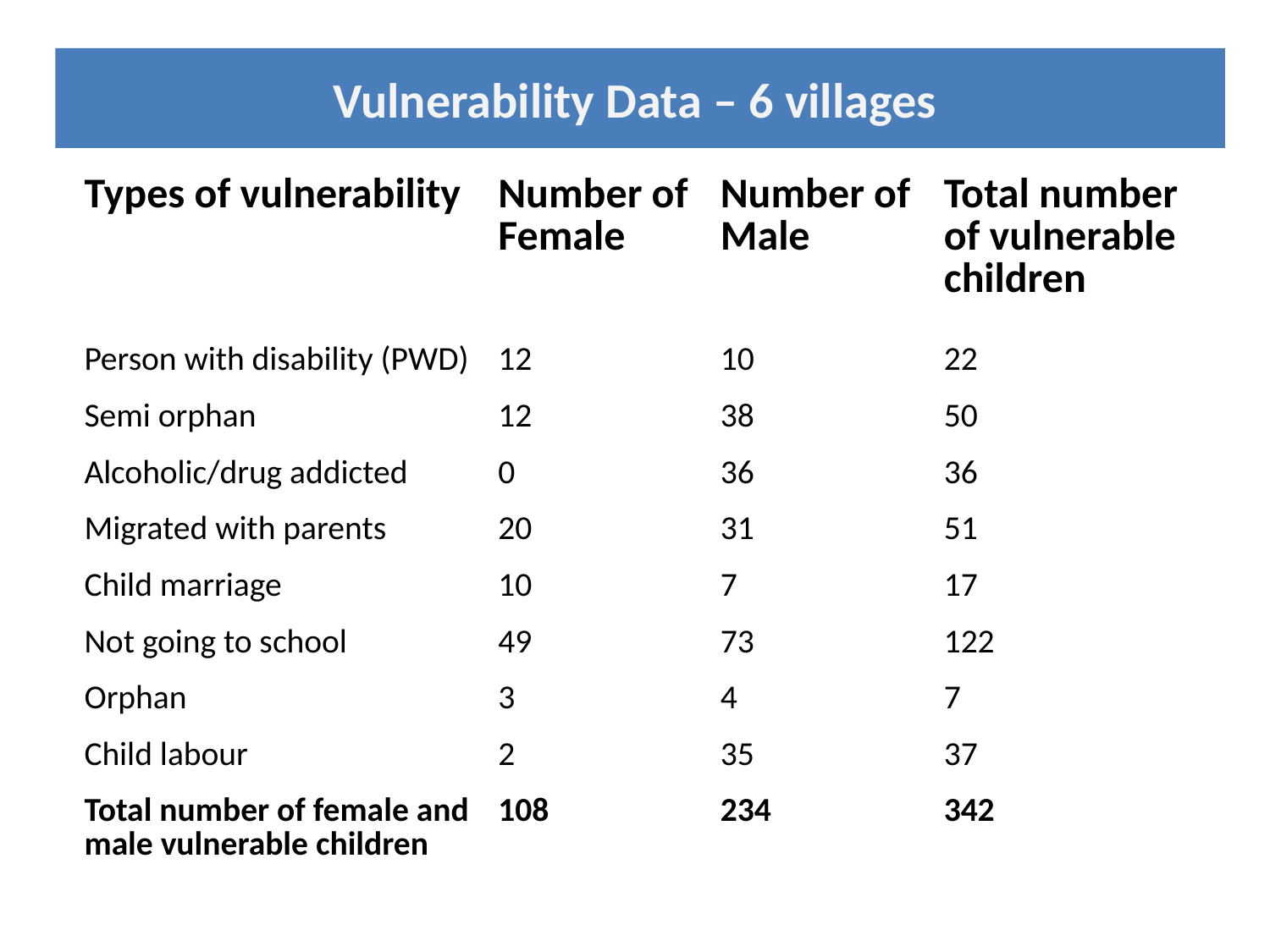

# Vulnerability Data – 6 villages

| Types of vulnerability | Number of Female | Number of Male | Total number of vulnerable children |
| --- | --- | --- | --- |
| Person with disability (PWD) | 12 | 10 | 22 |
| Semi orphan | 12 | 38 | 50 |
| Alcoholic/drug addicted | 0 | 36 | 36 |
| Migrated with parents | 20 | 31 | 51 |
| Child marriage | 10 | 7 | 17 |
| Not going to school | 49 | 73 | 122 |
| Orphan | 3 | 4 | 7 |
| Child labour | 2 | 35 | 37 |
| Total number of female and male vulnerable children | 108 | 234 | 342 |